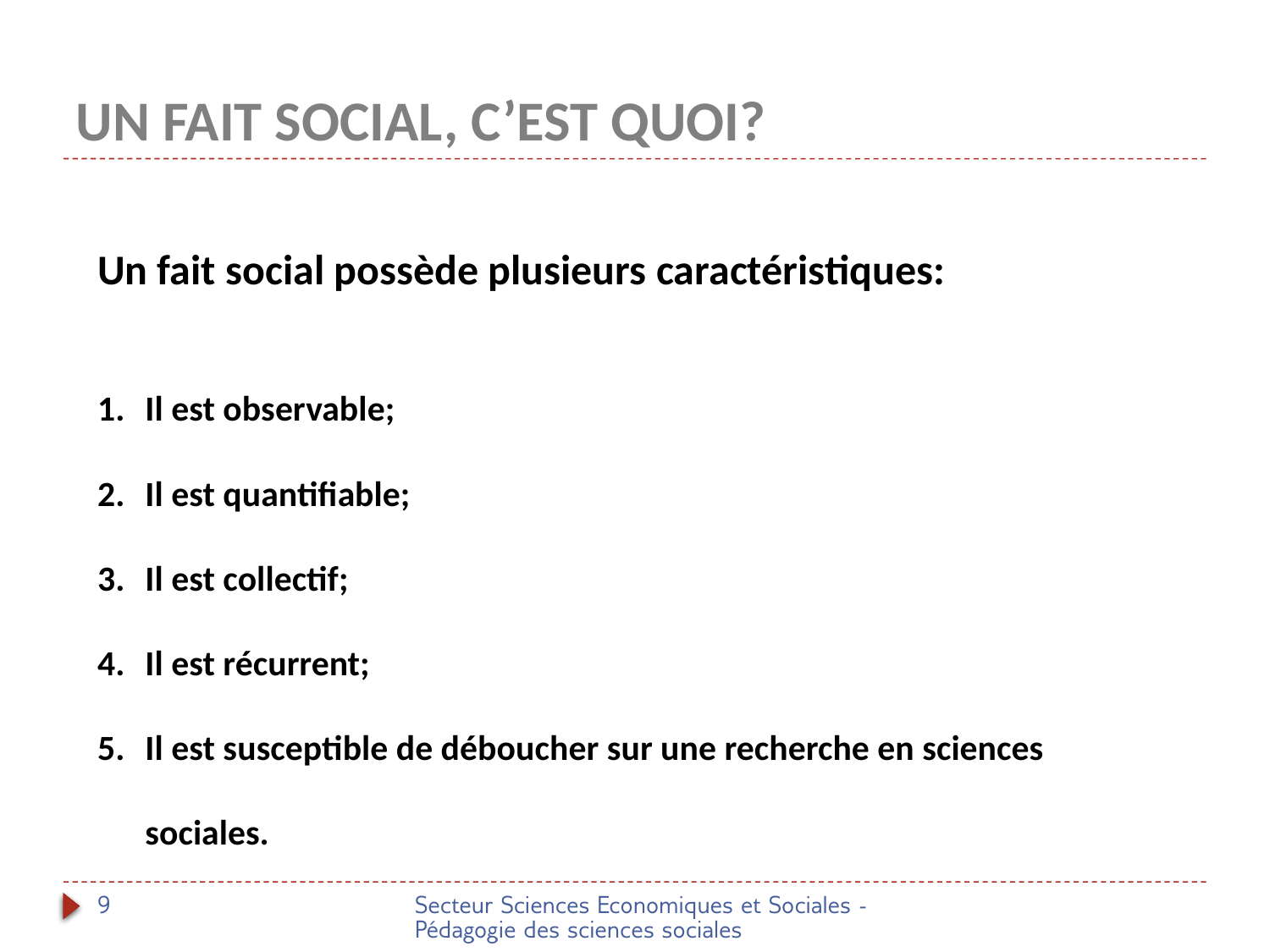

# Un fait social, c’est quoi?
Un fait social possède plusieurs caractéristiques:

Il est observable;
Il est quantifiable;
Il est collectif;
Il est récurrent;
Il est susceptible de déboucher sur une recherche en sciences sociales.
9
Secteur Sciences Economiques et Sociales - Pédagogie des sciences sociales